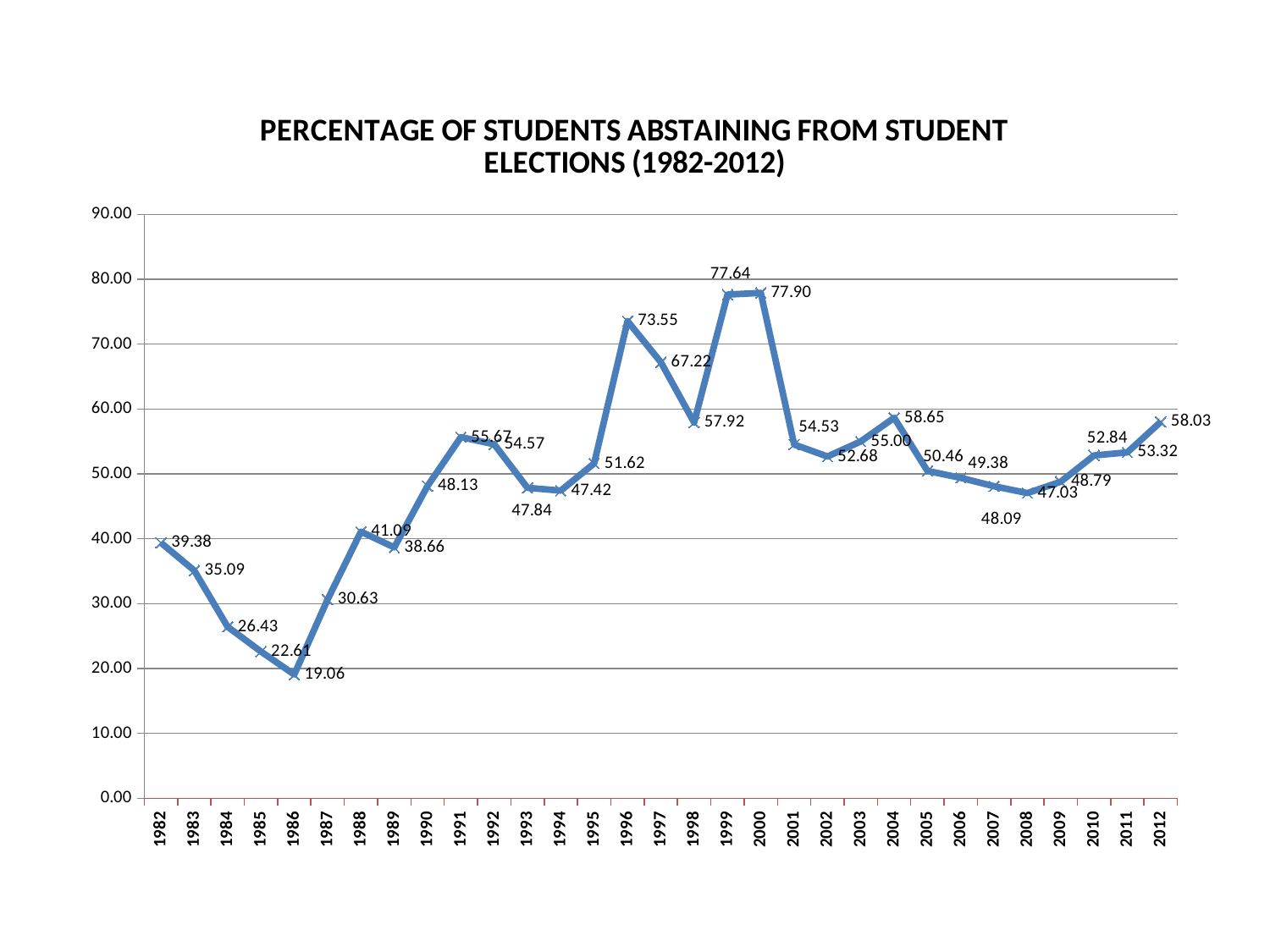

### Chart:

| Category | PERCENTAGE OF STUDENTS ABSTAINING FROM STUDENT ELECTIONS (1982-2012) |
|---|---|
| 1982.0 | 39.38 |
| 1983.0 | 35.09 |
| 1984.0 | 26.43 |
| 1985.0 | 22.61 |
| 1986.0 | 19.06 |
| 1987.0 | 30.63 |
| 1988.0 | 41.09 |
| 1989.0 | 38.66 |
| 1990.0 | 48.13 |
| 1991.0 | 55.67 |
| 1992.0 | 54.57 |
| 1993.0 | 47.84 |
| 1994.0 | 47.42 |
| 1995.0 | 51.62 |
| 1996.0 | 73.55 |
| 1997.0 | 67.22 |
| 1998.0 | 57.92 |
| 1999.0 | 77.64 |
| 2000.0 | 77.9 |
| 2001.0 | 54.53 |
| 2002.0 | 52.68 |
| 2003.0 | 55.0 |
| 2004.0 | 58.65 |
| 2005.0 | 50.46 |
| 2006.0 | 49.38 |
| 2007.0 | 48.09 |
| 2008.0 | 47.03 |
| 2009.0 | 48.79 |
| 2010.0 | 52.84 |
| 2011.0 | 53.32 |
| 2012.0 | 58.03 |